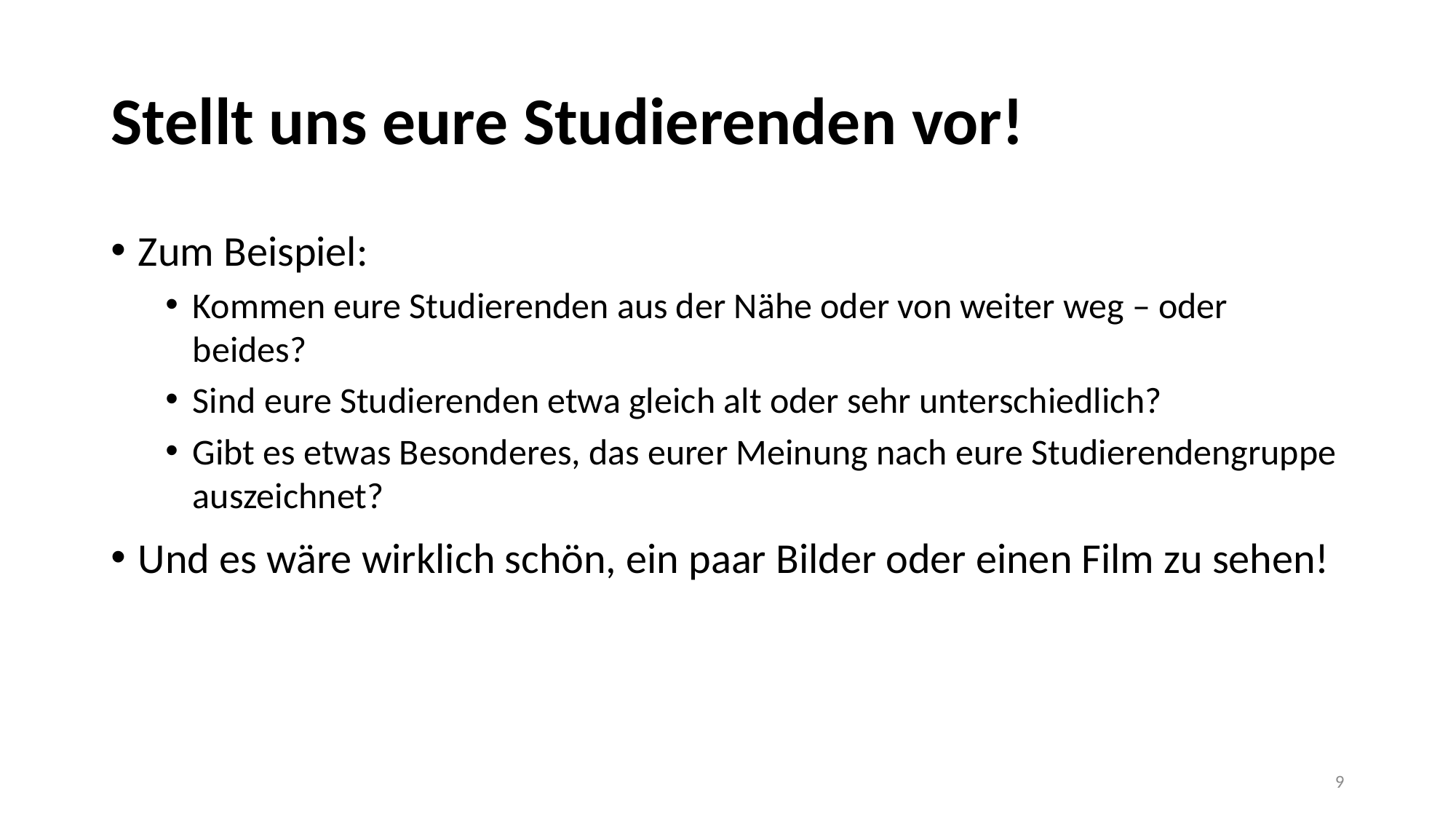

# Stellt uns eure Studierenden vor!
Zum Beispiel:
Kommen eure Studierenden aus der Nähe oder von weiter weg – oder beides?
Sind eure Studierenden etwa gleich alt oder sehr unterschiedlich?
Gibt es etwas Besonderes, das eurer Meinung nach eure Studierendengruppe auszeichnet?
Und es wäre wirklich schön, ein paar Bilder oder einen Film zu sehen!
9